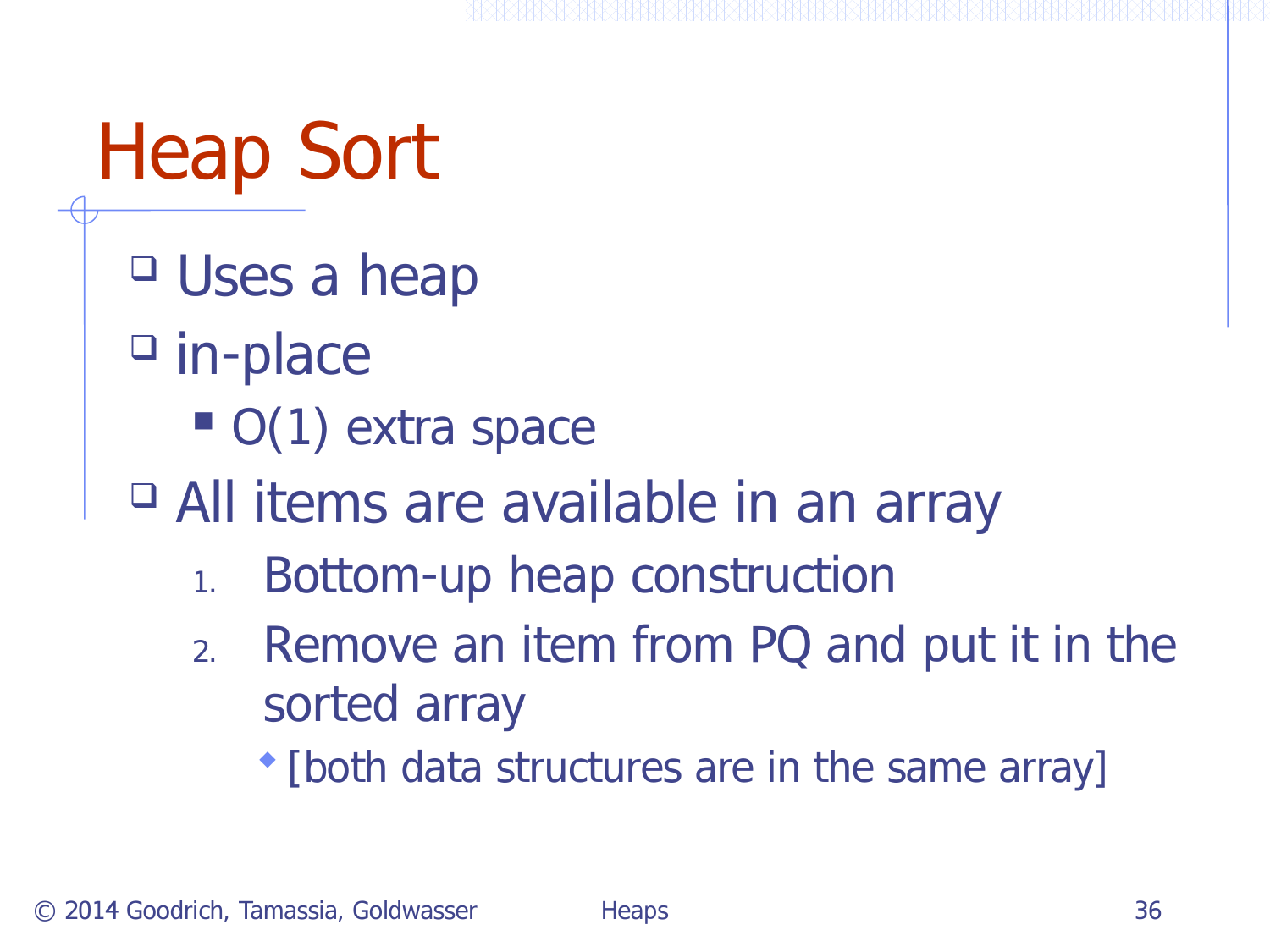

# Heap Sort
Uses a heap
in-place
O(1) extra space
All items are available in an array
Bottom-up heap construction
Remove an item from PQ and put it in the sorted array
[both data structures are in the same array]

© 2014 Goodrich, Tamassia, Goldwasser
Heaps
36